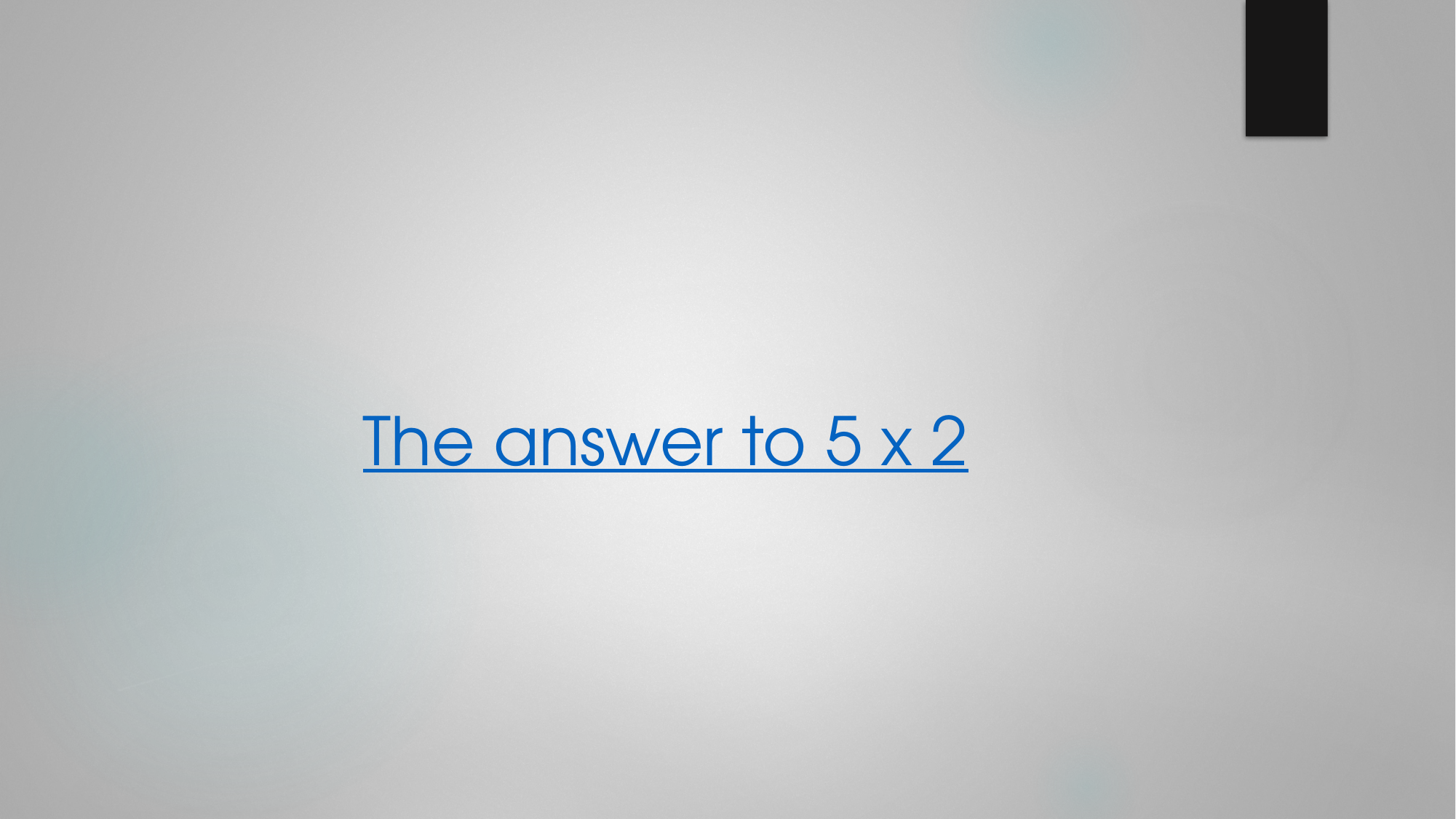

#
The answer to 5 x 2